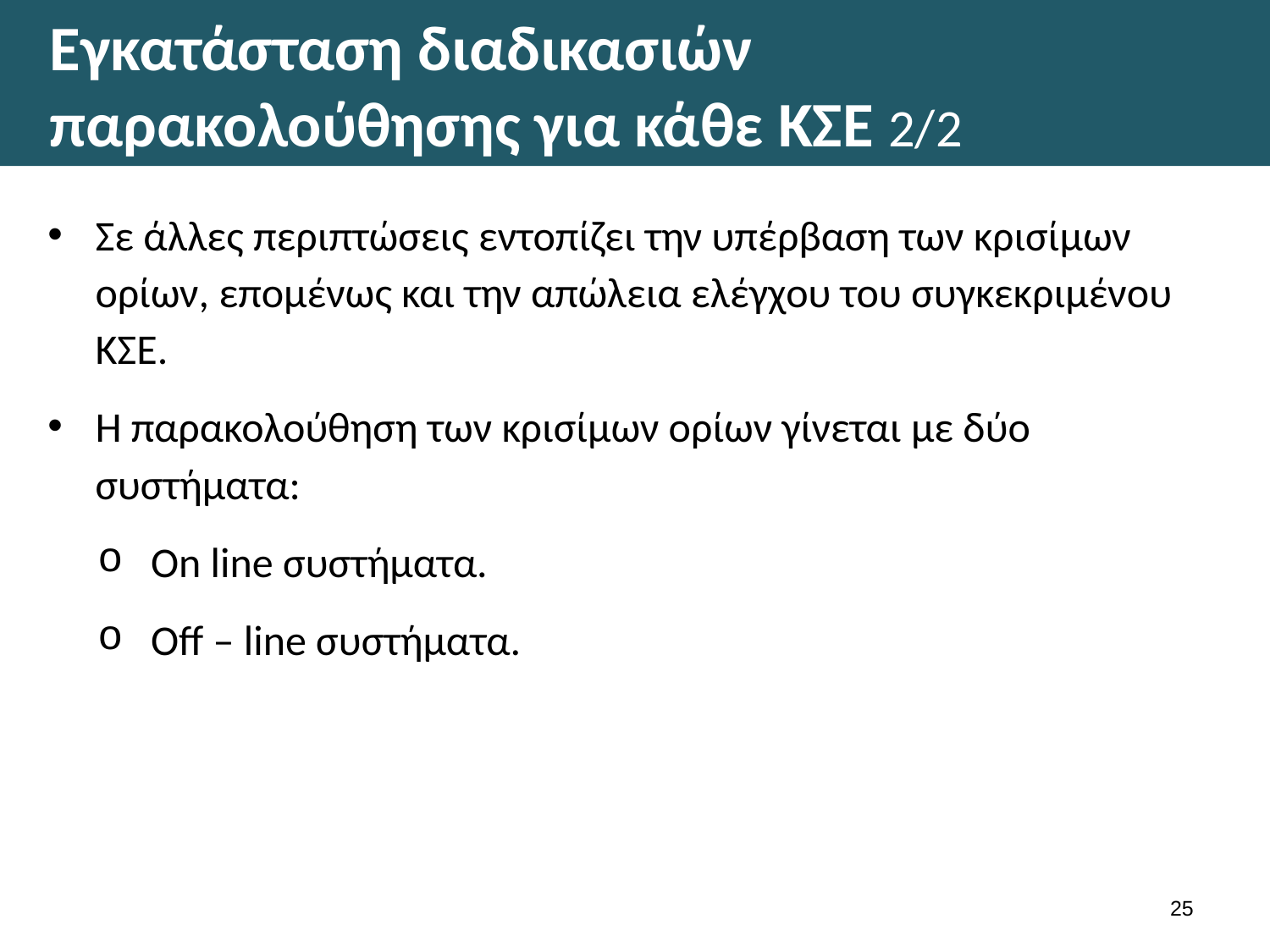

# Εγκατάσταση διαδικασιών παρακολούθησης για κάθε ΚΣΕ 2/2
Σε άλλες περιπτώσεις εντοπίζει την υπέρβαση των κρισίμων ορίων, επομένως και την απώλεια ελέγχου του συγκεκριμένου ΚΣΕ.
Η παρακολούθηση των κρισίμων ορίων γίνεται με δύο συστήματα:
On line συστήματα.
Off – line συστήματα.
25